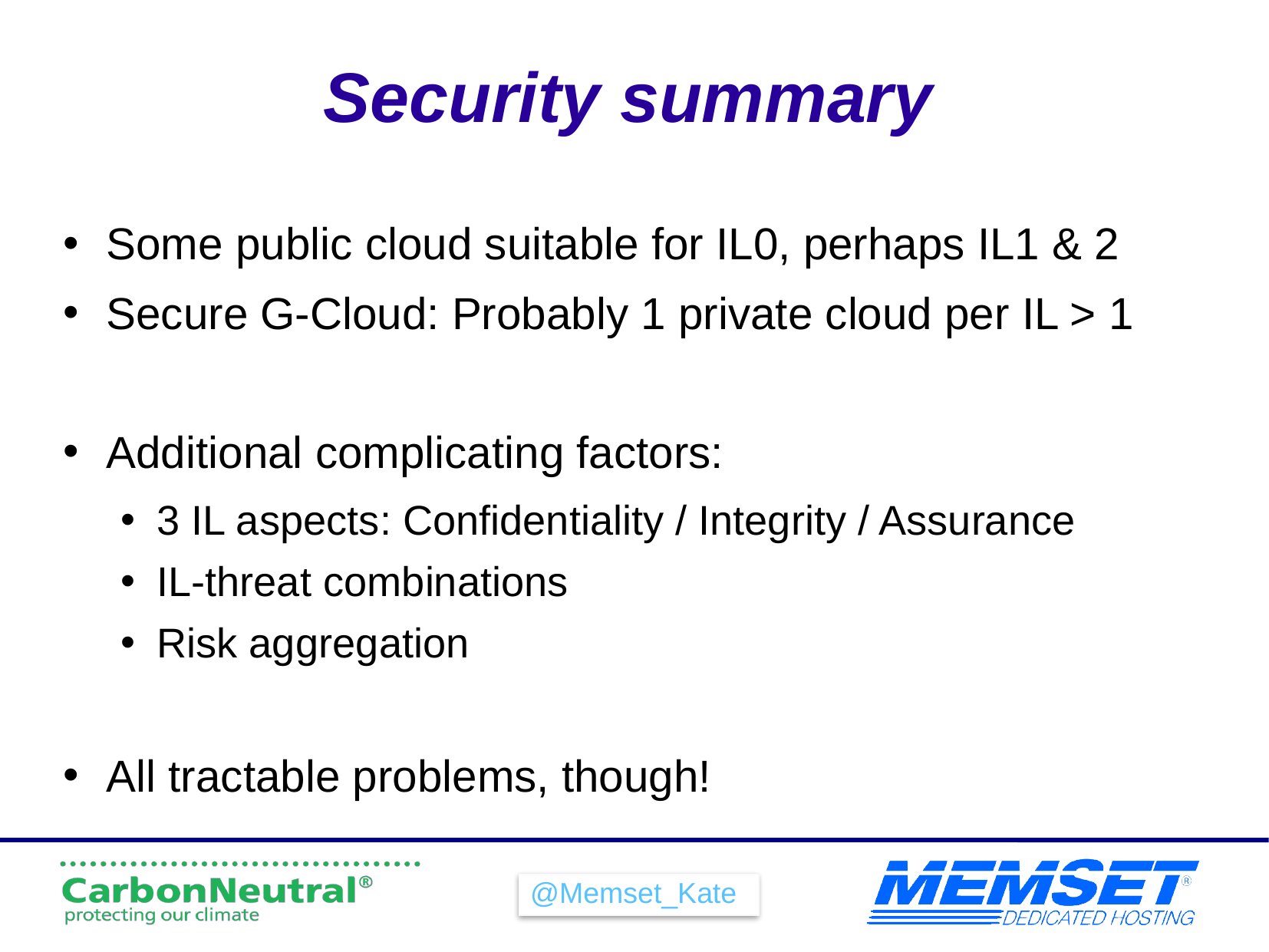

# Security summary
Some public cloud suitable for IL0, perhaps IL1 & 2
Secure G-Cloud: Probably 1 private cloud per IL > 1

Additional complicating factors:
3 IL aspects: Confidentiality / Integrity / Assurance
IL-threat combinations
Risk aggregation

All tractable problems, though!